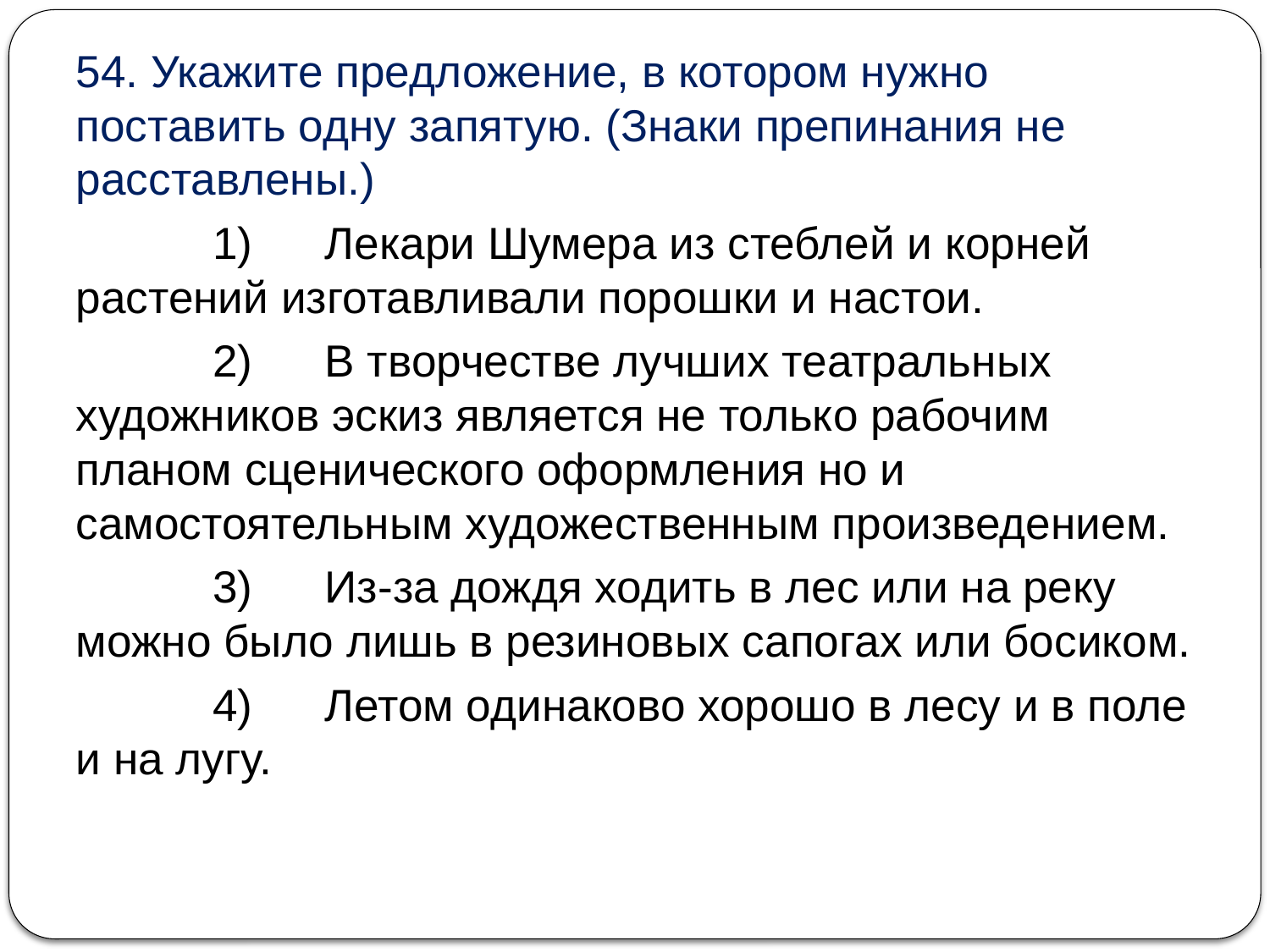

54. Укажите предложение, в котором нужно поставить одну запятую. (Знаки препинания не расставлены.)
  	 1) 	Лекари Шумера из стеблей и корней растений изготавливали порошки и настои.
  	 2) 	В творчестве лучших театральных художников эскиз является не только рабочим планом сценического оформления но и самостоятельным художественным произведением.
  	 3) 	Из-за дождя ходить в лес или на реку можно было лишь в резиновых сапогах или босиком.
  	 4) 	Летом одинаково хорошо в лесу и в поле и на лугу.